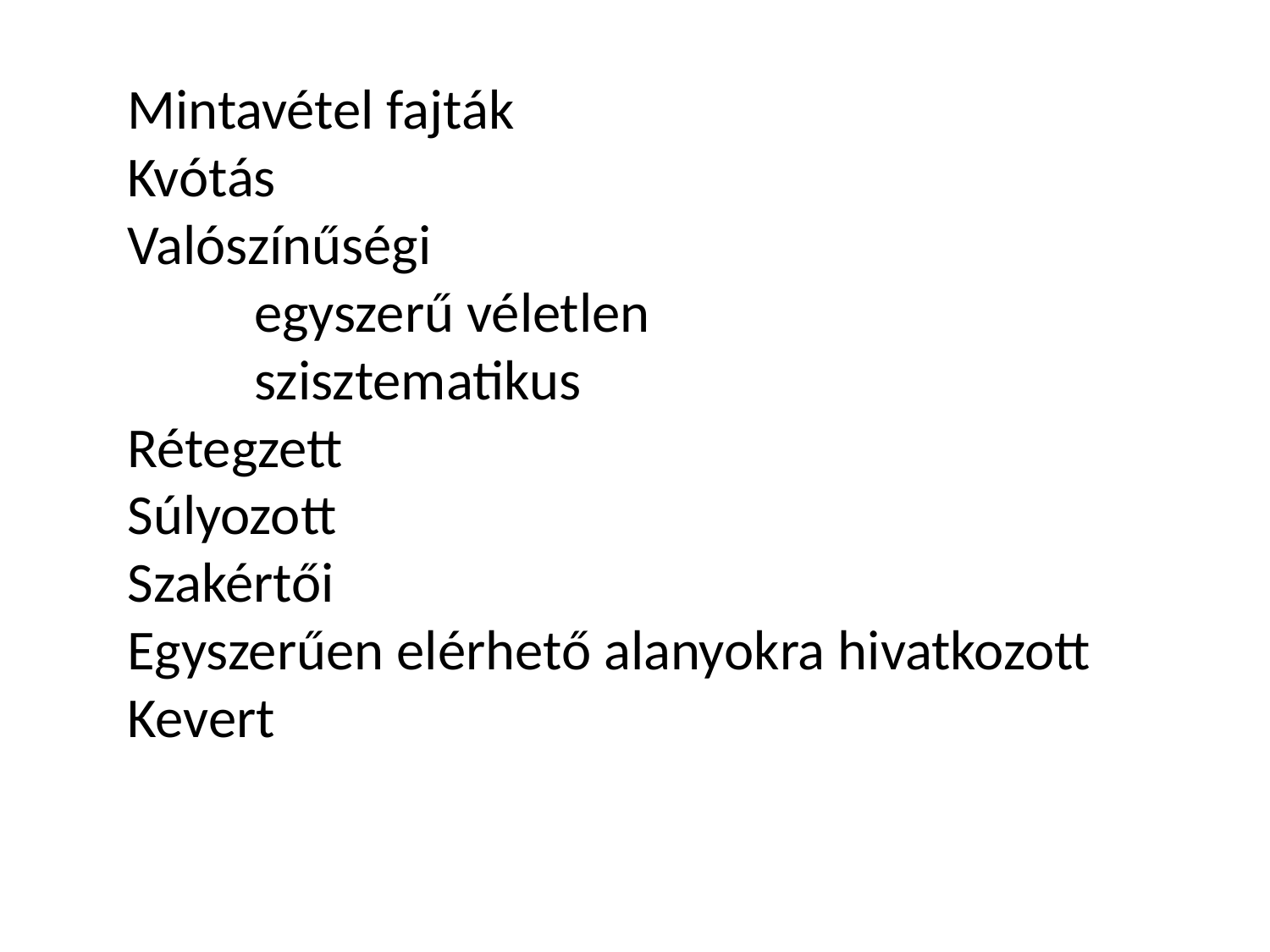

Mintavétel fajták
Kvótás
Valószínűségi
	egyszerű véletlen
	szisztematikus
Rétegzett
Súlyozott
Szakértői
Egyszerűen elérhető alanyokra hivatkozott
Kevert